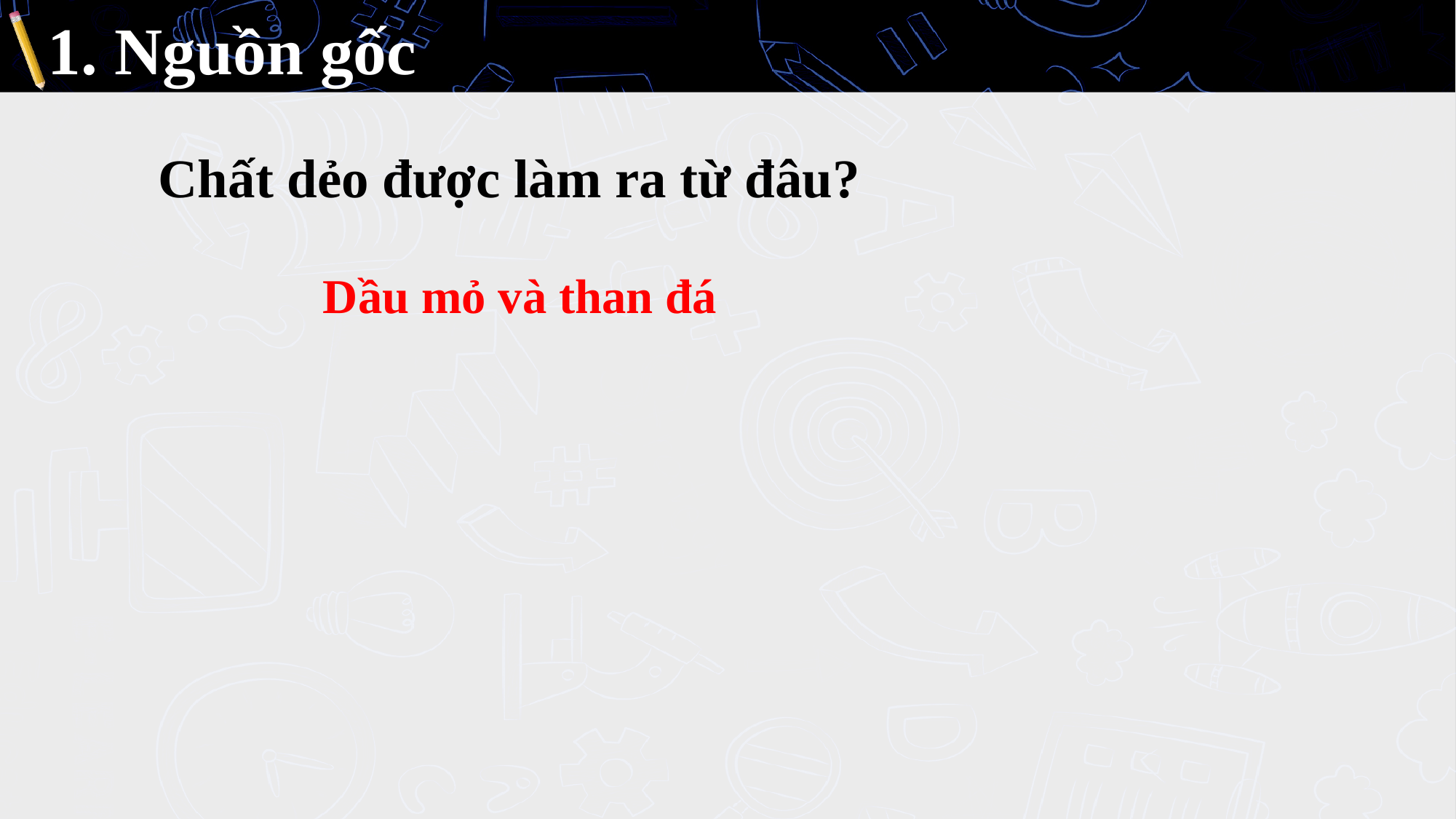

# 1. Nguồn gốc
Chất dẻo được làm ra từ đâu?
Dầu mỏ và than đá